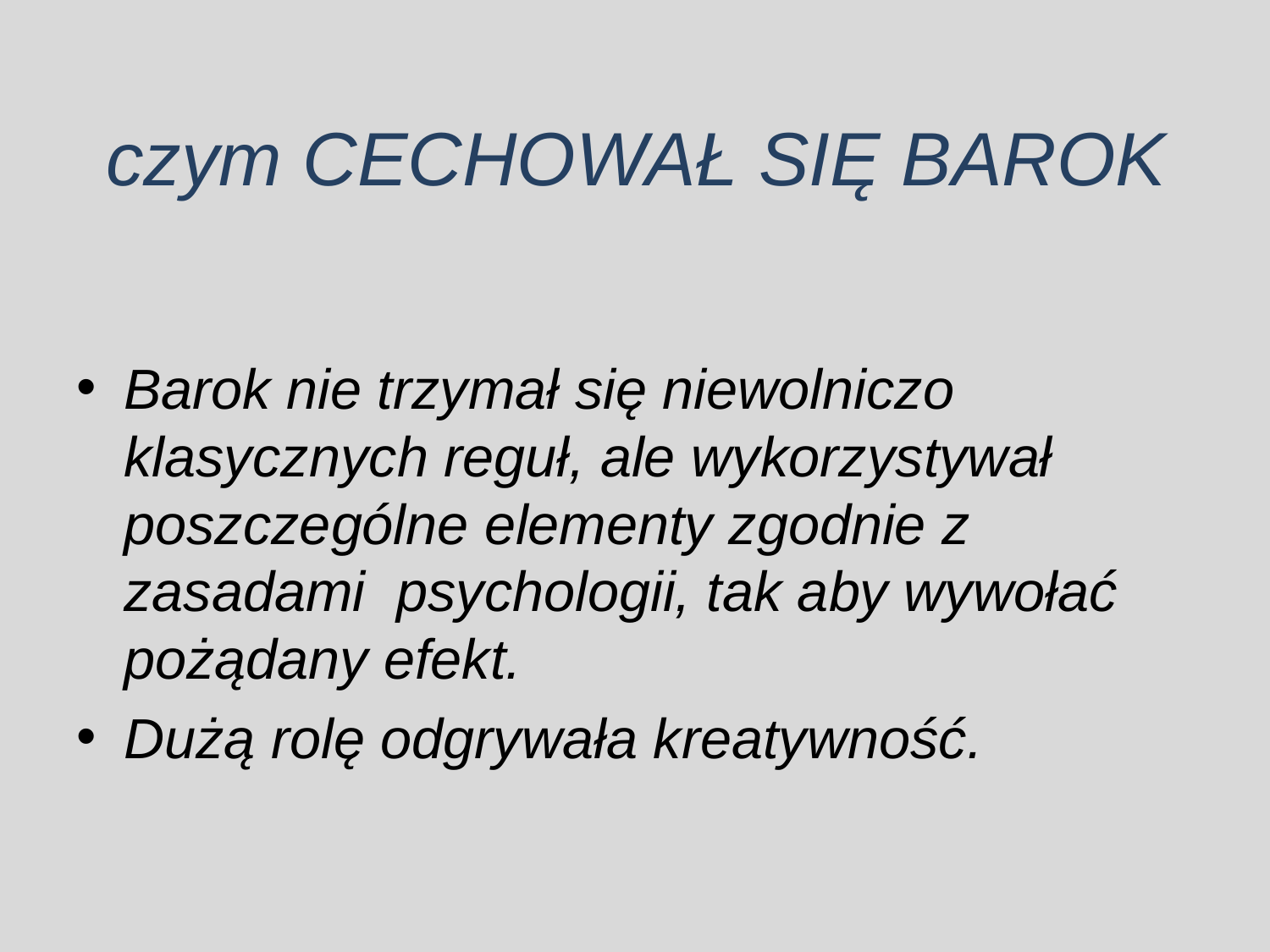

# czym CECHOWAŁ SIĘ BAROK
Barok nie trzymał się niewolniczo klasycznych reguł, ale wykorzystywał poszczególne elementy zgodnie z zasadami  psychologii, tak aby wywołać pożądany efekt.
Dużą rolę odgrywała kreatywność.